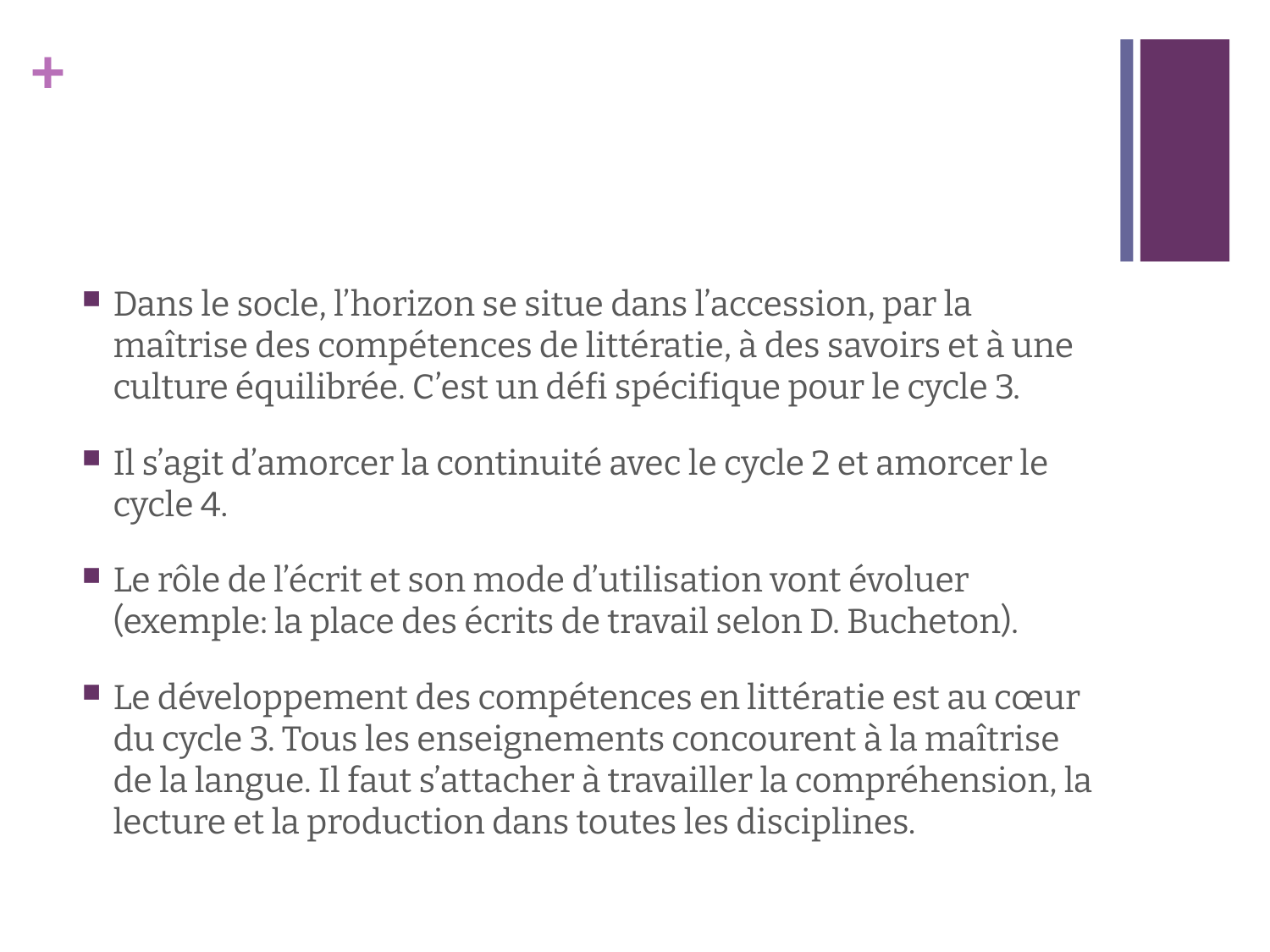

#
Dans le socle, l’horizon se situe dans l’accession, par la maîtrise des compétences de littératie, à des savoirs et à une culture équilibrée. C’est un défi spécifique pour le cycle 3.
Il s’agit d’amorcer la continuité avec le cycle 2 et amorcer le cycle 4.
Le rôle de l’écrit et son mode d’utilisation vont évoluer (exemple: la place des écrits de travail selon D. Bucheton).
Le développement des compétences en littératie est au cœur du cycle 3. Tous les enseignements concourent à la maîtrise de la langue. Il faut s’attacher à travailler la compréhension, la lecture et la production dans toutes les disciplines.